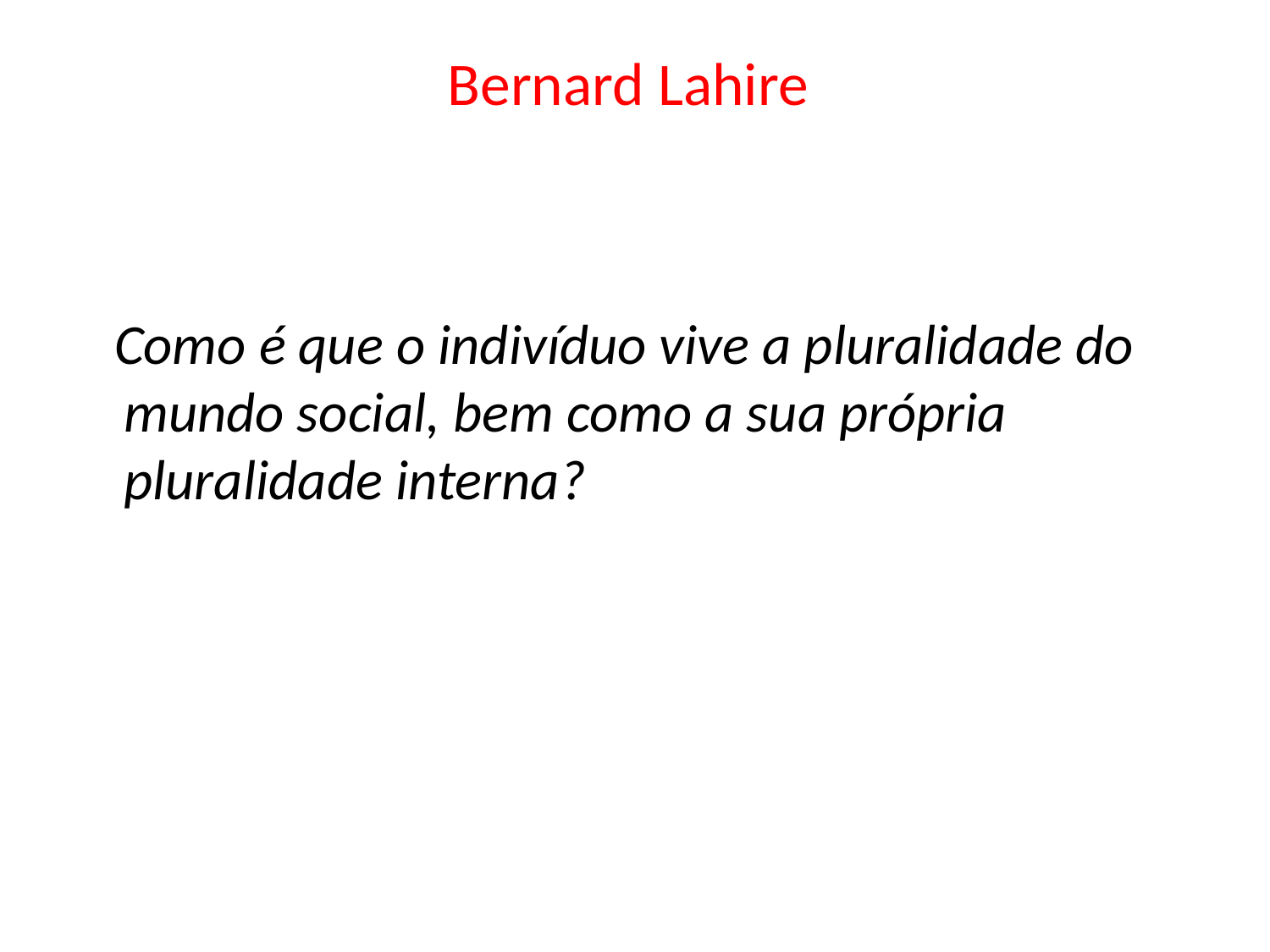

# Bernard Lahire

   Como é que o indivíduo vive a pluralidade do mundo social, bem como a sua própria pluralidade interna?